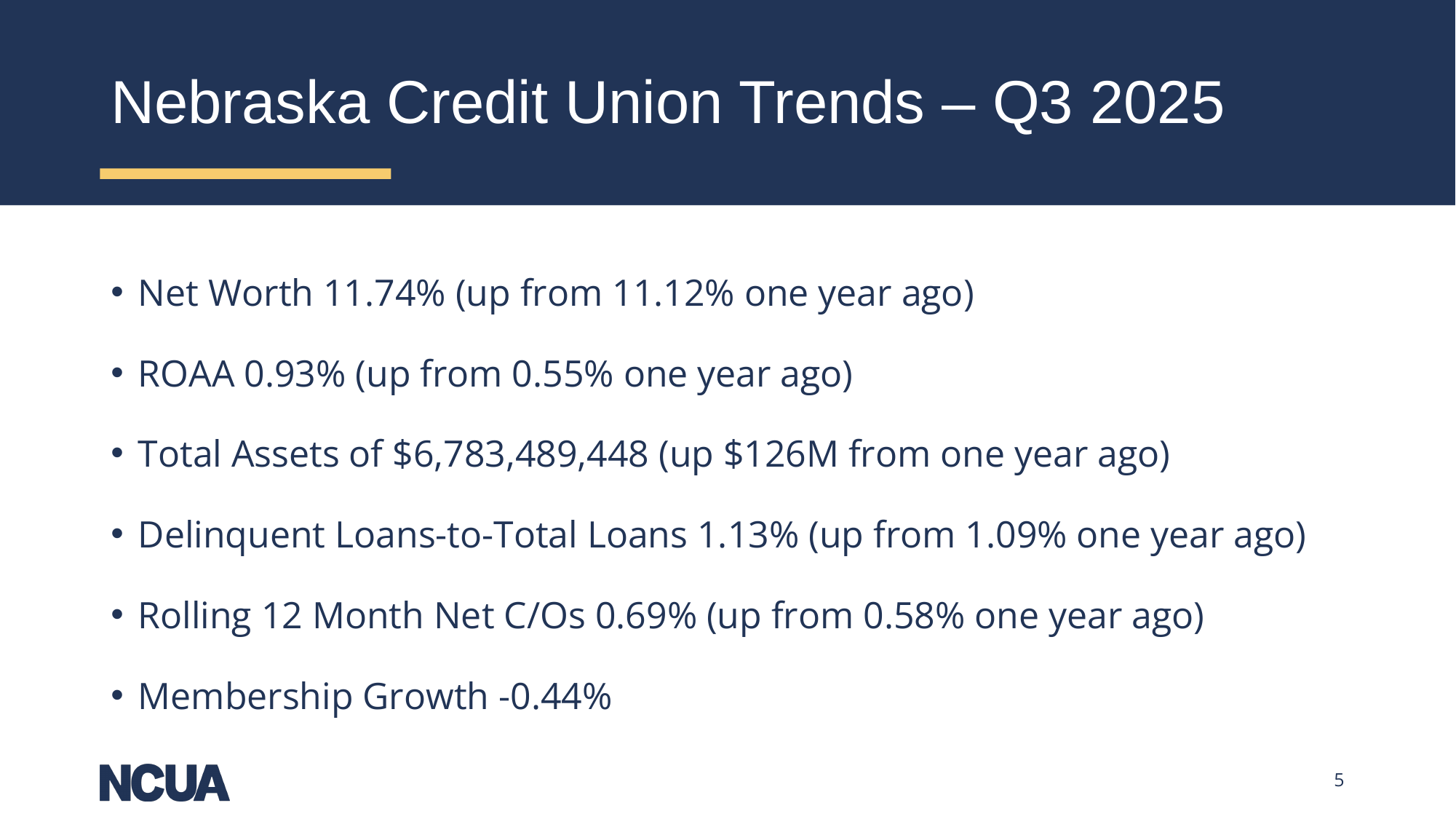

# Nebraska Credit Union Trends – Q3 2025
Net Worth 11.74% (up from 11.12% one year ago)
ROAA 0.93% (up from 0.55% one year ago)
Total Assets of $6,783,489,448 (up $126M from one year ago)
Delinquent Loans-to-Total Loans 1.13% (up from 1.09% one year ago)
Rolling 12 Month Net C/Os 0.69% (up from 0.58% one year ago)
Membership Growth -0.44%
5